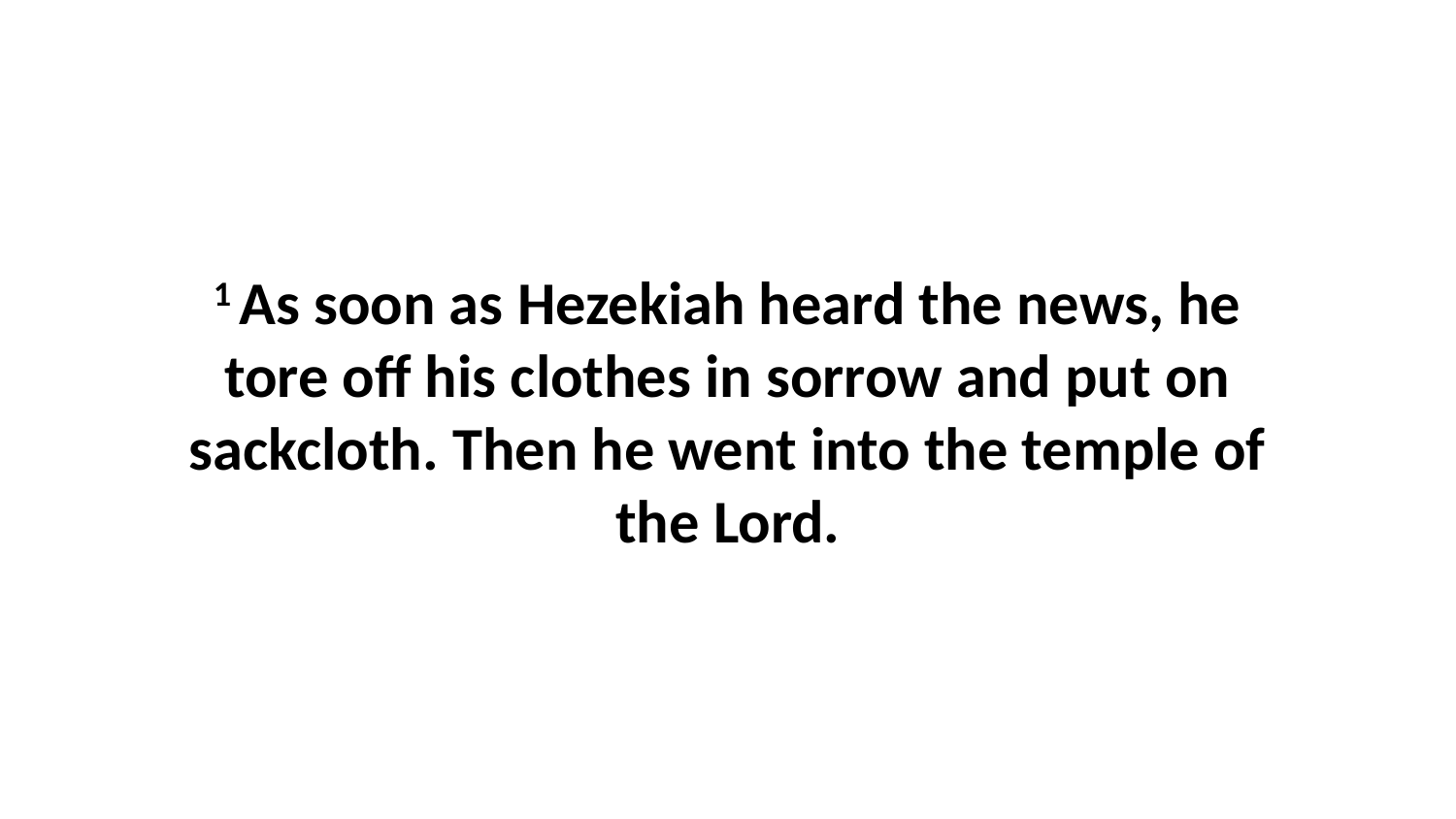

1 As soon as Hezekiah heard the news, he tore off his clothes in sorrow and put on sackcloth. Then he went into the temple of the Lord.